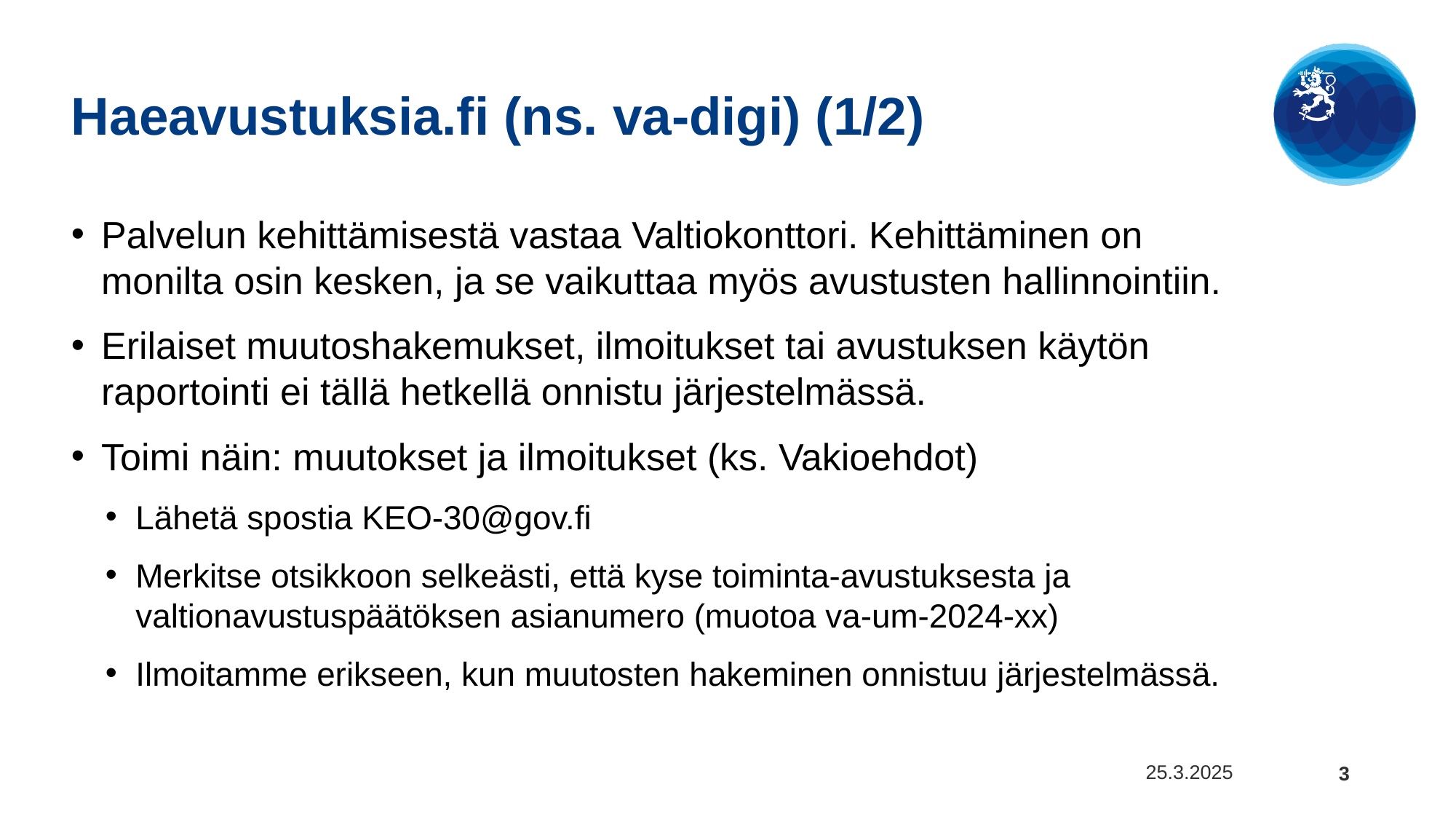

# Haeavustuksia.fi (ns. va-digi) (1/2)
Palvelun kehittämisestä vastaa Valtiokonttori. Kehittäminen on monilta osin kesken, ja se vaikuttaa myös avustusten hallinnointiin.
Erilaiset muutoshakemukset, ilmoitukset tai avustuksen käytön raportointi ei tällä hetkellä onnistu järjestelmässä.
Toimi näin: muutokset ja ilmoitukset (ks. Vakioehdot)
Lähetä spostia KEO-30@gov.fi
Merkitse otsikkoon selkeästi, että kyse toiminta-avustuksesta ja valtionavustuspäätöksen asianumero (muotoa va-um-2024-xx)
Ilmoitamme erikseen, kun muutosten hakeminen onnistuu järjestelmässä.
25.3.2025
3